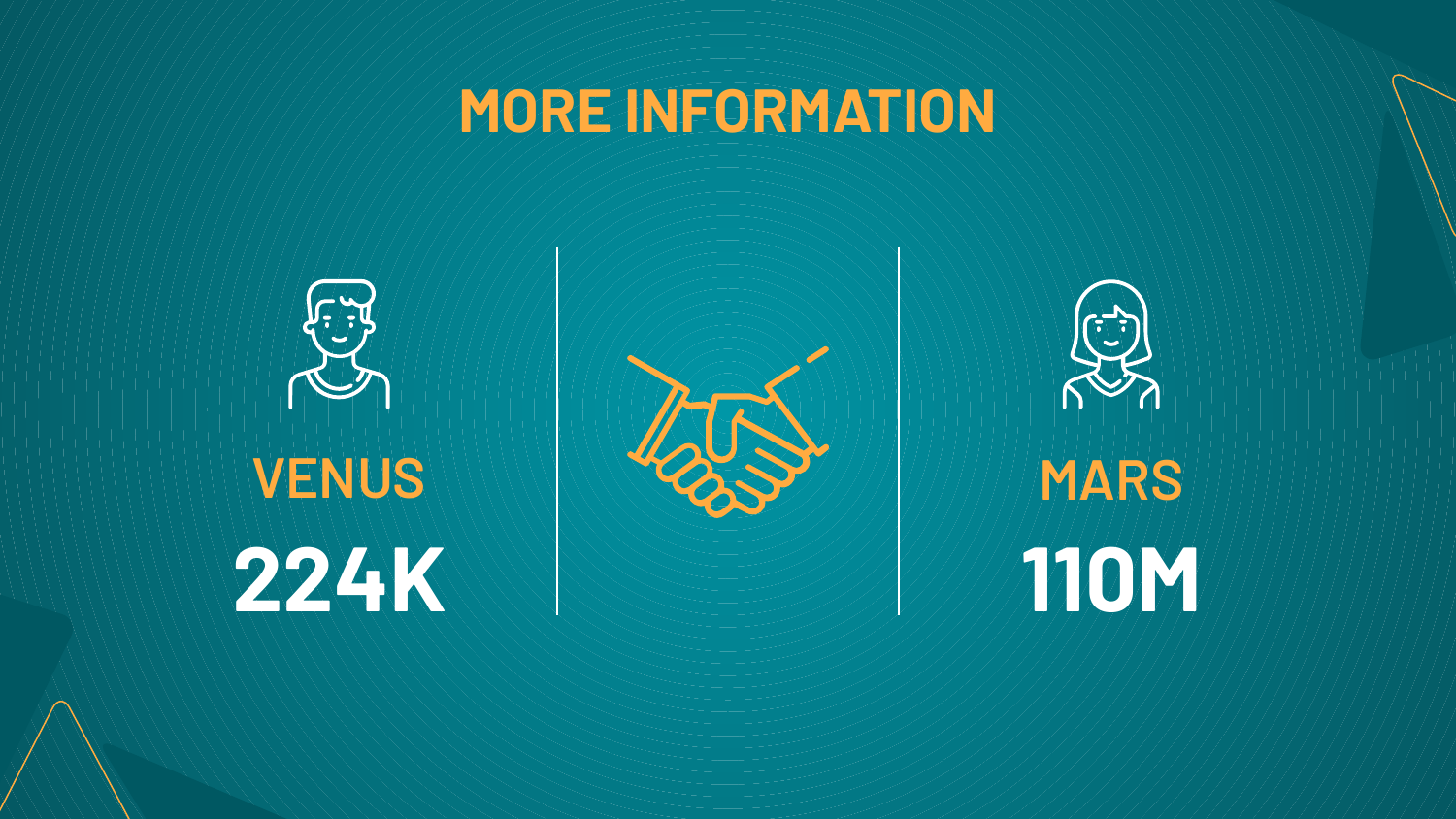

# MORE INFORMATION

VENUS
MARS
224K
110M